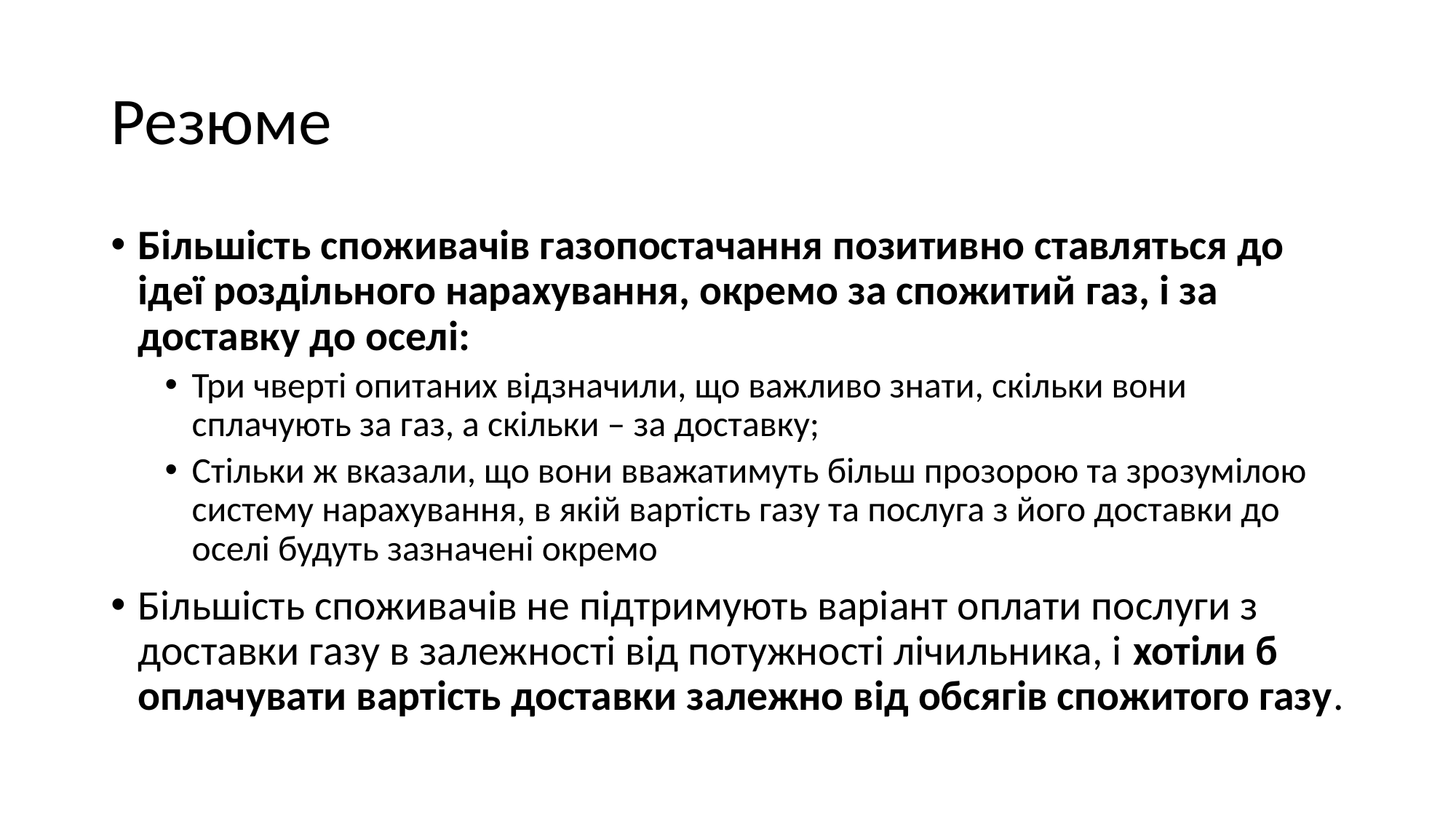

# Резюме
Більшість споживачів газопостачання позитивно ставляться до ідеї роздільного нарахування, окремо за спожитий газ, і за доставку до оселі:
Три чверті опитаних відзначили, що важливо знати, скільки вони сплачують за газ, а скільки – за доставку;
Стільки ж вказали, що вони вважатимуть більш прозорою та зрозумілою систему нарахування, в якій вартість газу та послуга з його доставки до оселі будуть зазначені окремо
Більшість споживачів не підтримують варіант оплати послуги з доставки газу в залежності від потужності лічильника, і хотіли б оплачувати вартість доставки залежно від обсягів спожитого газу.